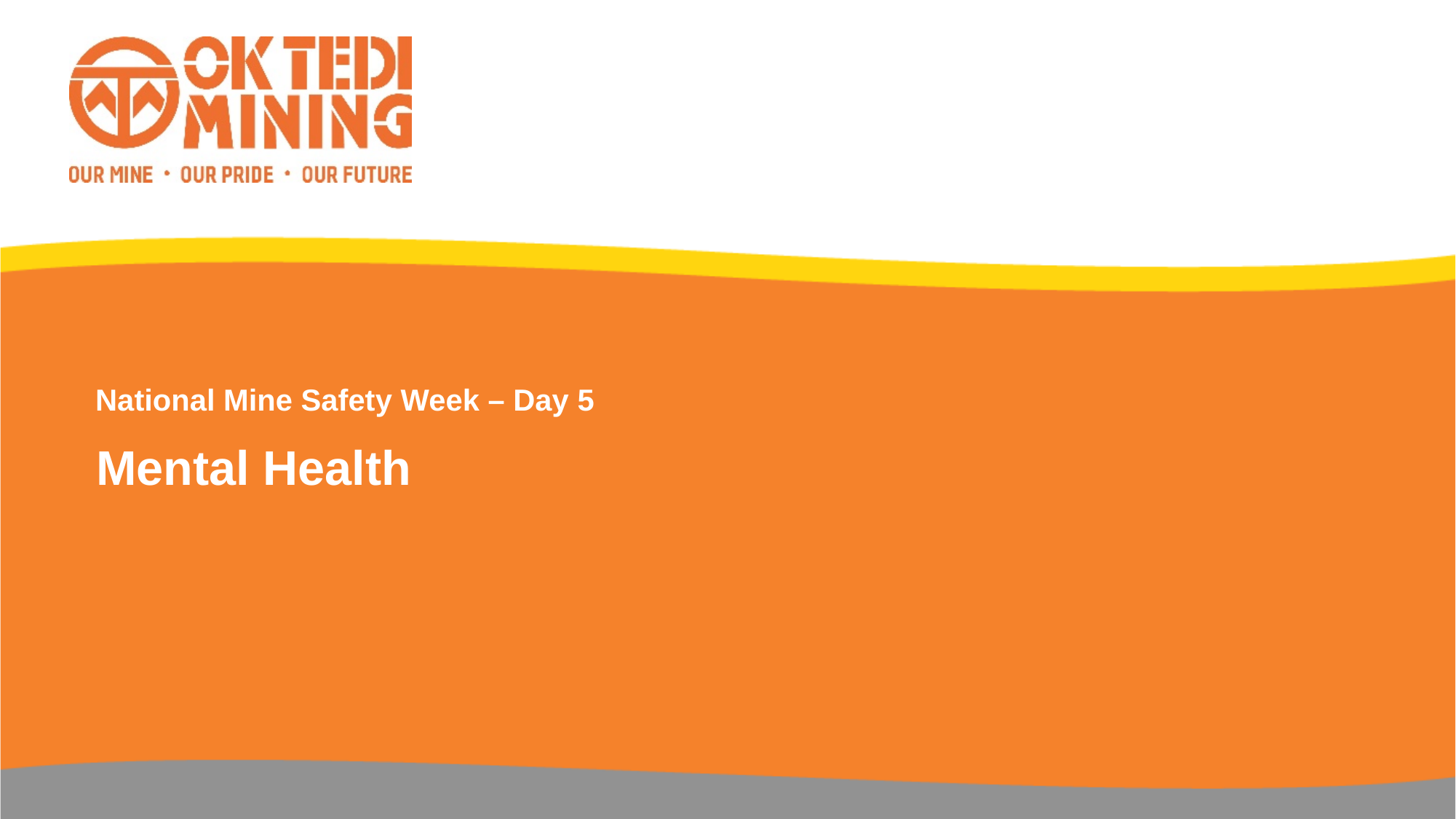

National Mine Safety Week – Day 5
# Mental Health